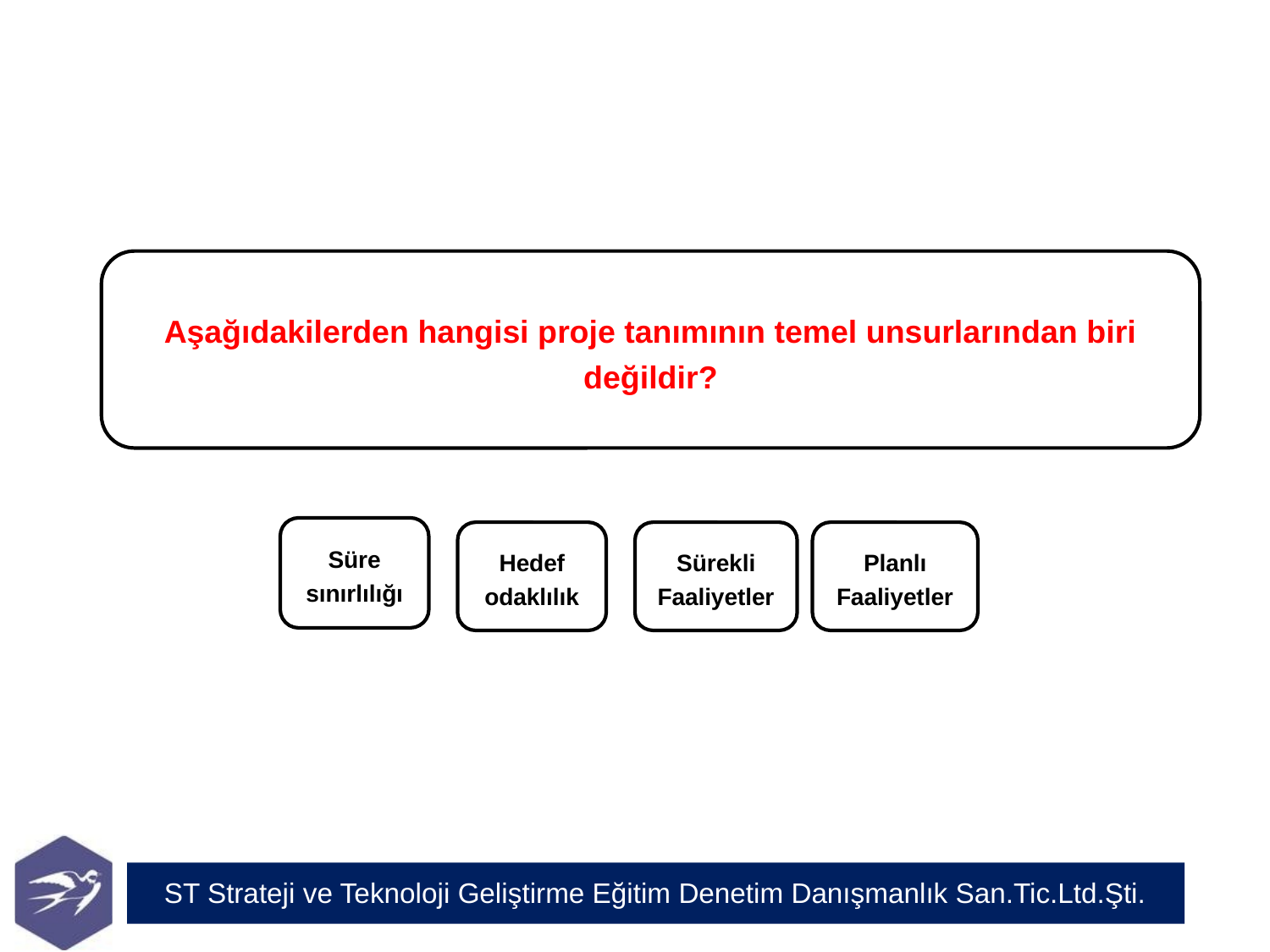

Aşağıdakilerden hangisi proje tanımının temel unsurlarından biri değildir?
Süre sınırlılığı
Hedef odaklılık
Sürekli Faaliyetler
Planlı Faaliyetler